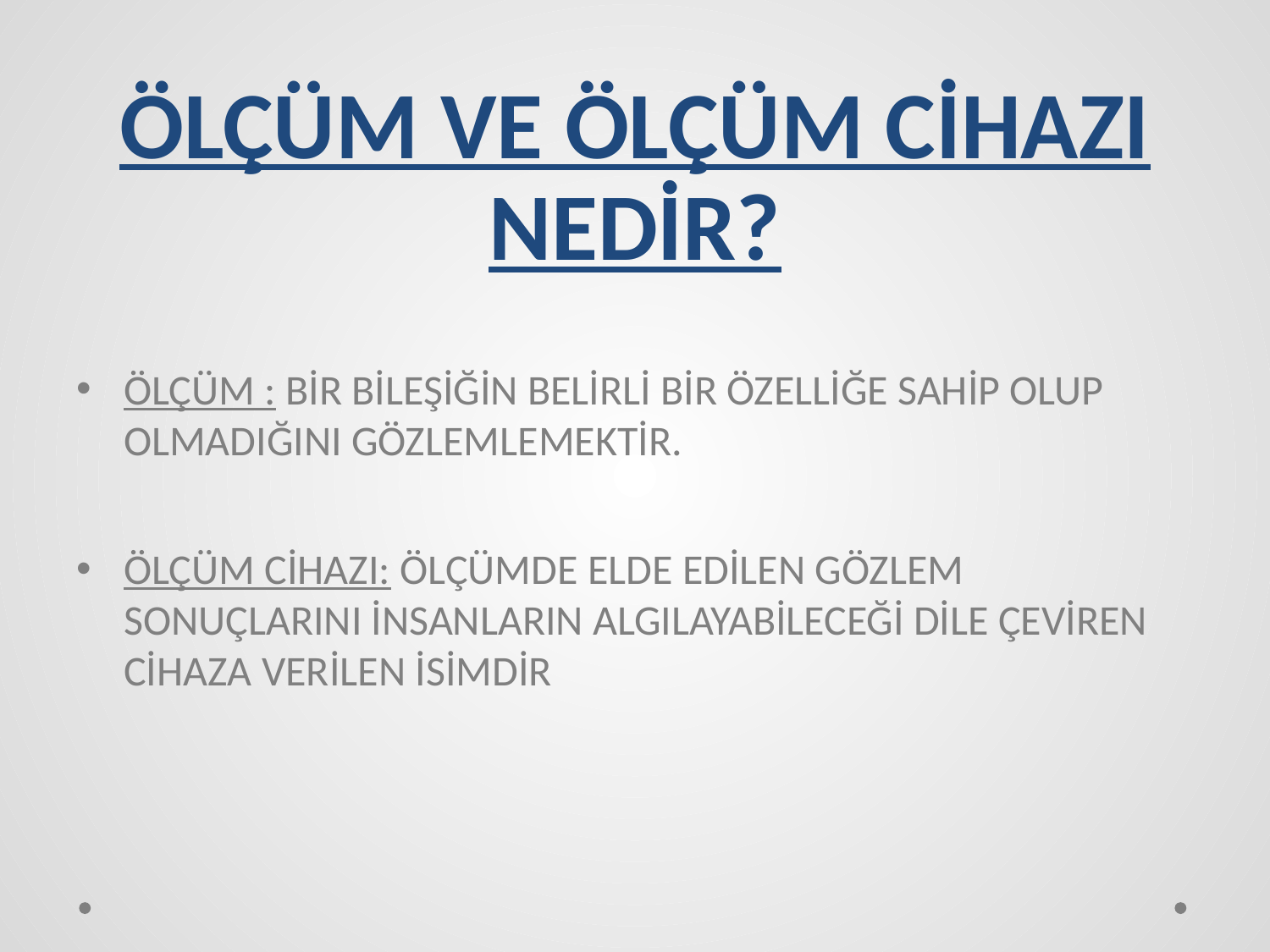

# ÖLÇÜM VE ÖLÇÜM CİHAZI NEDİR?
ÖLÇÜM : BİR BİLEŞİĞİN BELİRLİ BİR ÖZELLİĞE SAHİP OLUP OLMADIĞINI GÖZLEMLEMEKTİR.
ÖLÇÜM CİHAZI: ÖLÇÜMDE ELDE EDİLEN GÖZLEM SONUÇLARINI İNSANLARIN ALGILAYABİLECEĞİ DİLE ÇEVİREN CİHAZA VERİLEN İSİMDİR